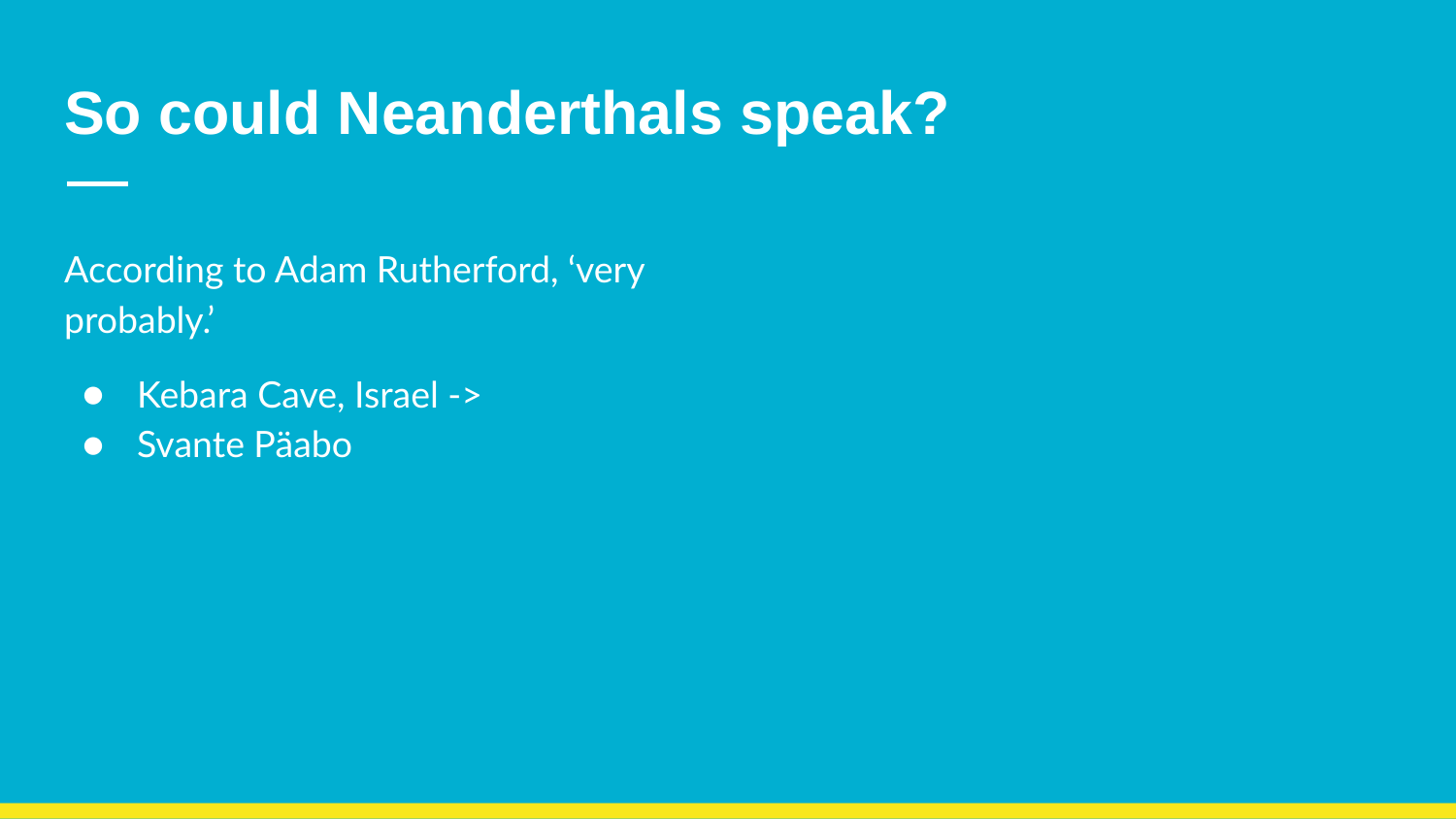

# So could Neanderthals speak?
According to Adam Rutherford, ‘very probably.’
Kebara Cave, Israel ->
Svante Päabo